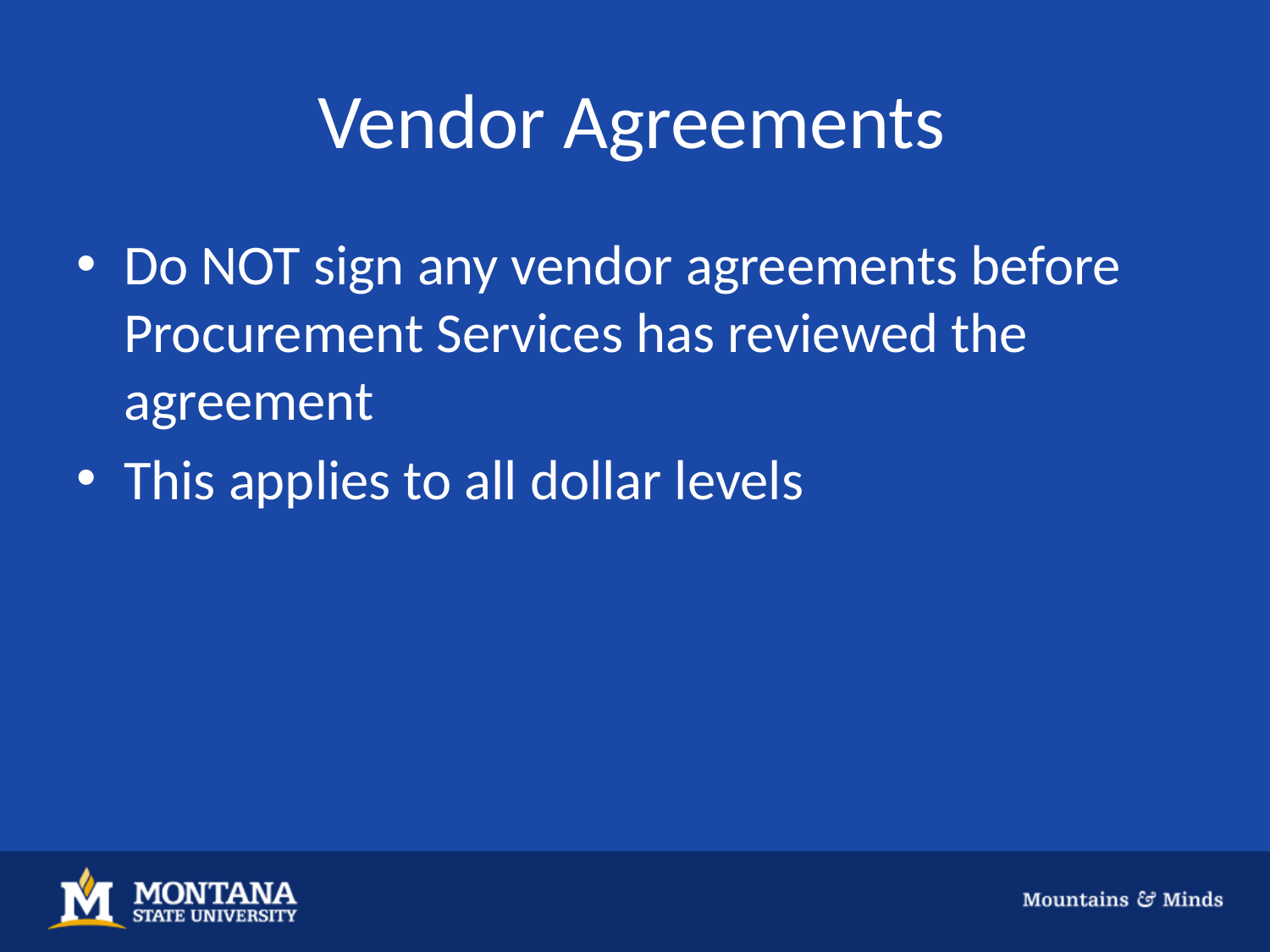

# Vendor Agreements
Do NOT sign any vendor agreements before Procurement Services has reviewed the agreement
This applies to all dollar levels